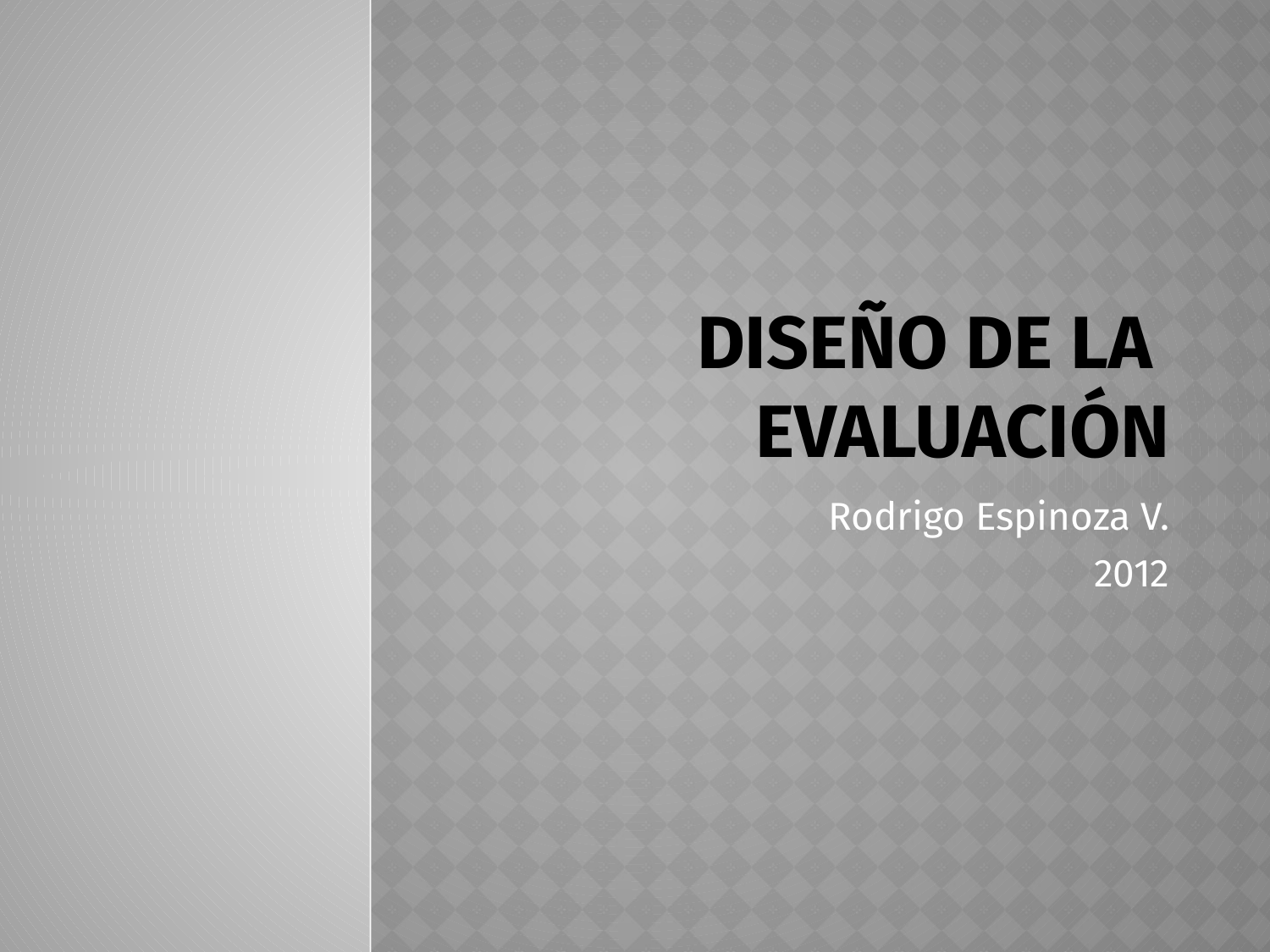

# DISEÑO DE LA  EVALUACIÓN
Rodrigo Espinoza V.
 2012